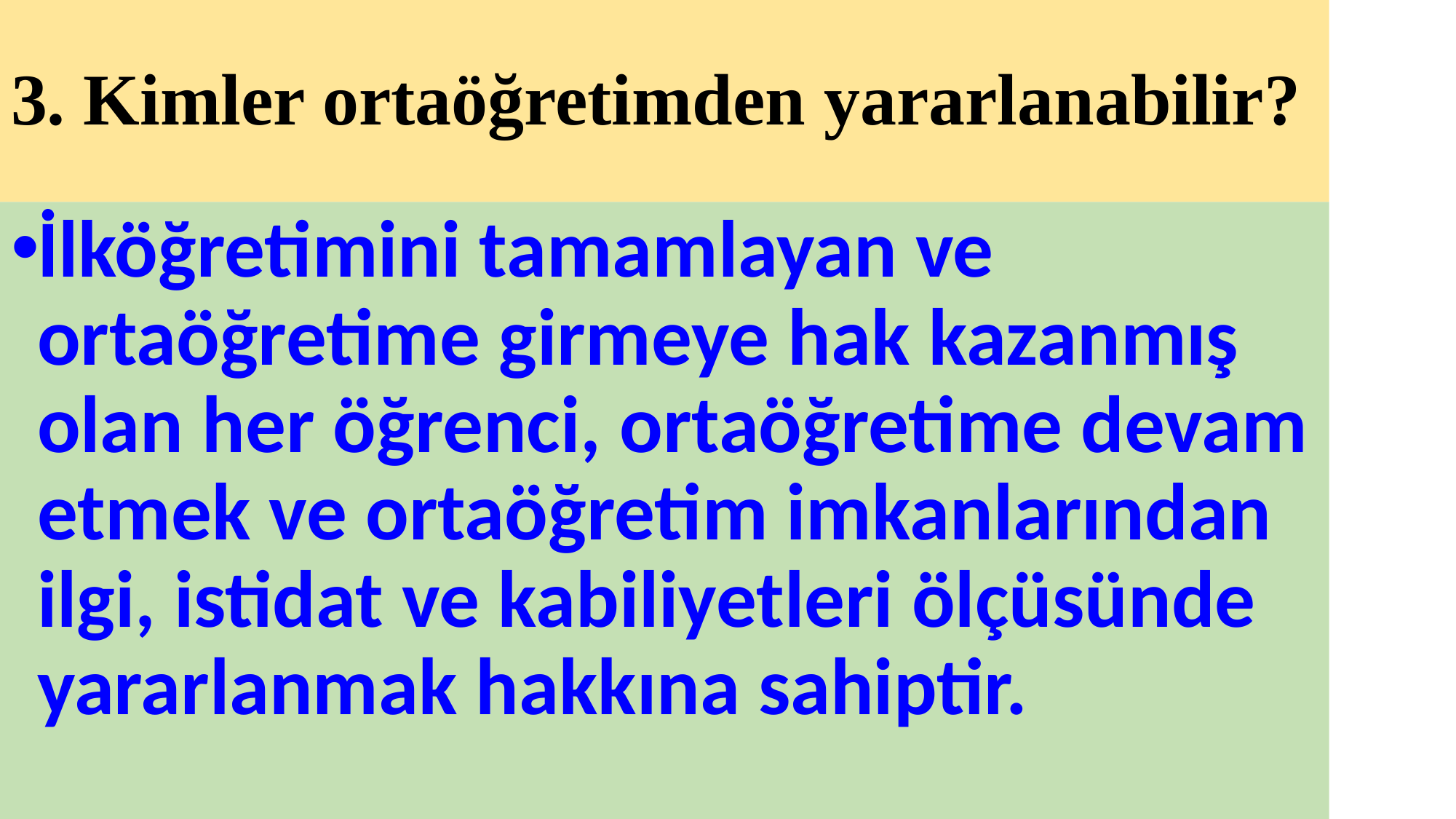

# 3. Kimler ortaöğretimden yararlanabilir?
İlköğretimini tamamlayan ve ortaöğretime girmeye hak kazanmış olan her öğrenci, ortaöğretime devam etmek ve ortaöğretim imkanlarından ilgi, istidat ve kabiliyetleri ölçüsünde yararlanmak hakkına sahiptir.